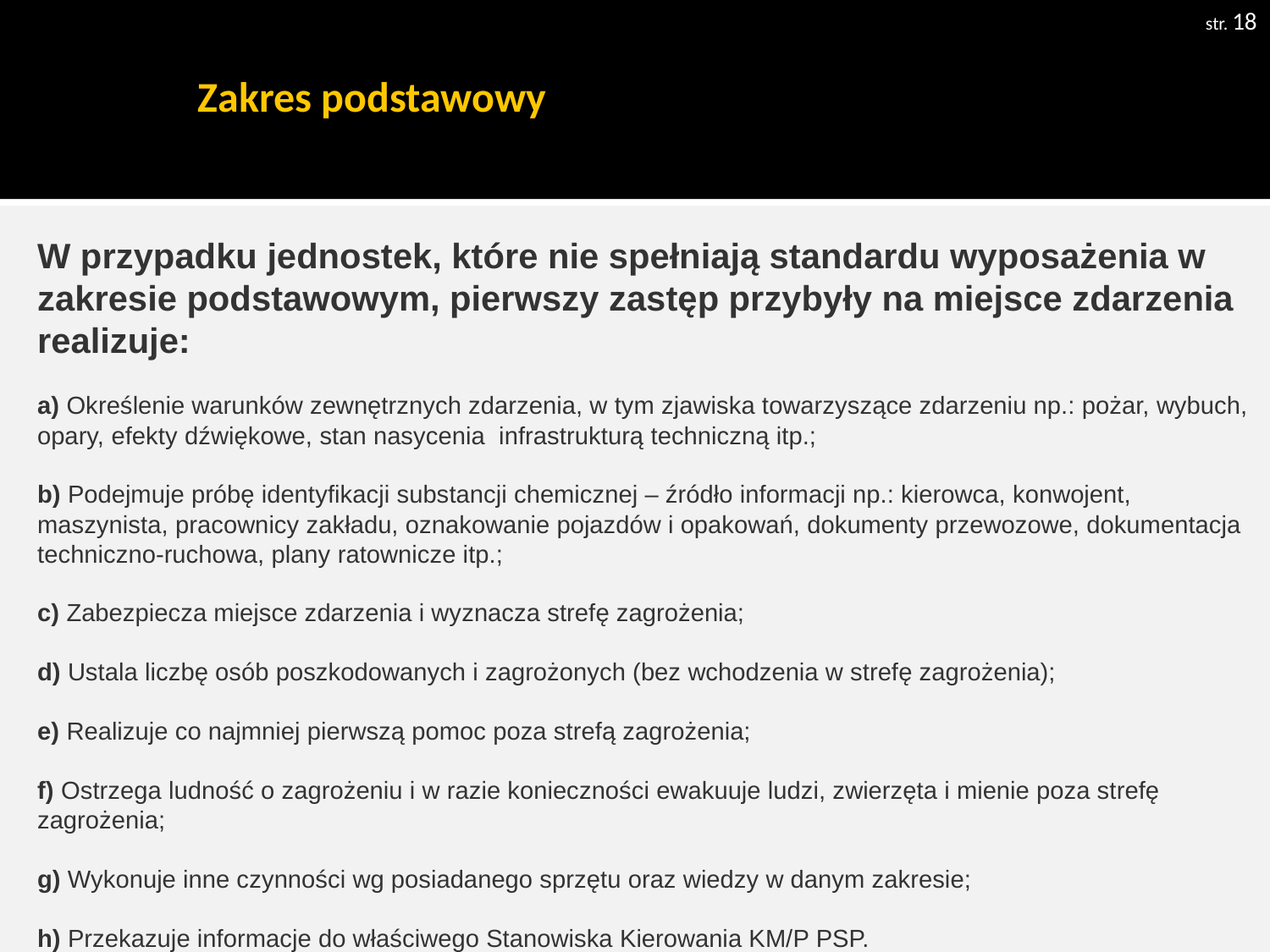

str. 18
# Zakres podstawowy
W przypadku jednostek, które nie spełniają standardu wyposażenia w zakresie podstawowym, pierwszy zastęp przybyły na miejsce zdarzenia realizuje:

a) Określenie warunków zewnętrznych zdarzenia, w tym zjawiska towarzyszące zdarzeniu np.: pożar, wybuch, opary, efekty dźwiękowe, stan nasycenia  infrastrukturą techniczną itp.;

b) Podejmuje próbę identyfikacji substancji chemicznej – źródło informacji np.: kierowca, konwojent, maszynista, pracownicy zakładu, oznakowanie pojazdów i opakowań, dokumenty przewozowe, dokumentacja techniczno-ruchowa, plany ratownicze itp.;

c) Zabezpiecza miejsce zdarzenia i wyznacza strefę zagrożenia;

d) Ustala liczbę osób poszkodowanych i zagrożonych (bez wchodzenia w strefę zagrożenia);

e) Realizuje co najmniej pierwszą pomoc poza strefą zagrożenia;

f) Ostrzega ludność o zagrożeniu i w razie konieczności ewakuuje ludzi, zwierzęta i mienie poza strefę zagrożenia;

g) Wykonuje inne czynności wg posiadanego sprzętu oraz wiedzy w danym zakresie;

h) Przekazuje informacje do właściwego Stanowiska Kierowania KM/P PSP.